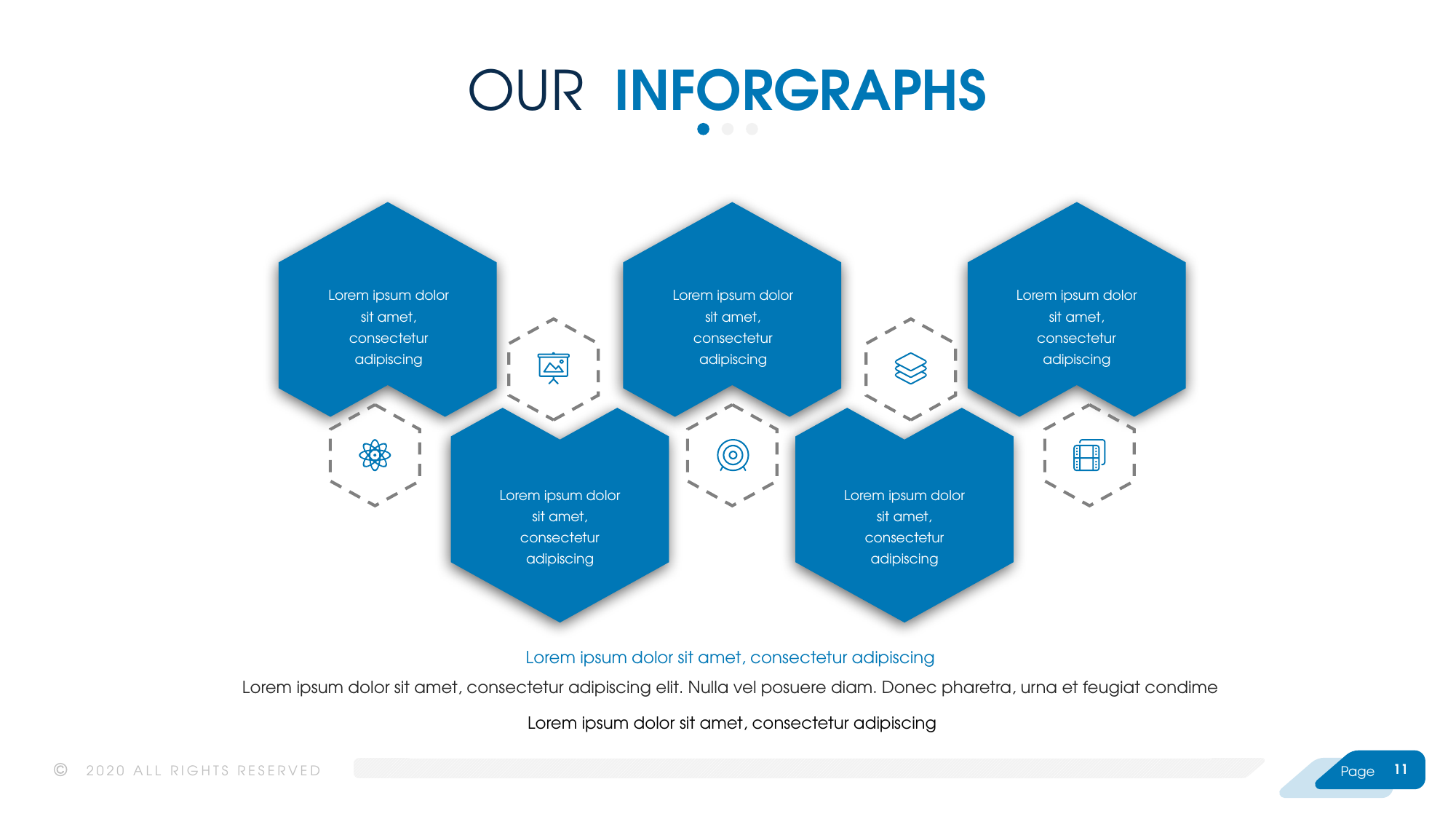

OUR  INFORGRAPHS

Lorem ipsum dolor sit amet, consectetur adipiscing

Lorem ipsum dolor sit amet, consectetur adipiscing

Lorem ipsum dolor sit amet, consectetur adipiscing

Lorem ipsum dolor sit amet, consectetur adipiscing

Lorem ipsum dolor sit amet, consectetur adipiscing

Lorem ipsum dolor sit amet, consectetur adipiscing
Lorem ipsum dolor sit amet, consectetur adipiscing elit. Nulla vel posuere diam. Donec pharetra, urna et feugiat condime
Lorem ipsum dolor sit amet, consectetur adipiscing